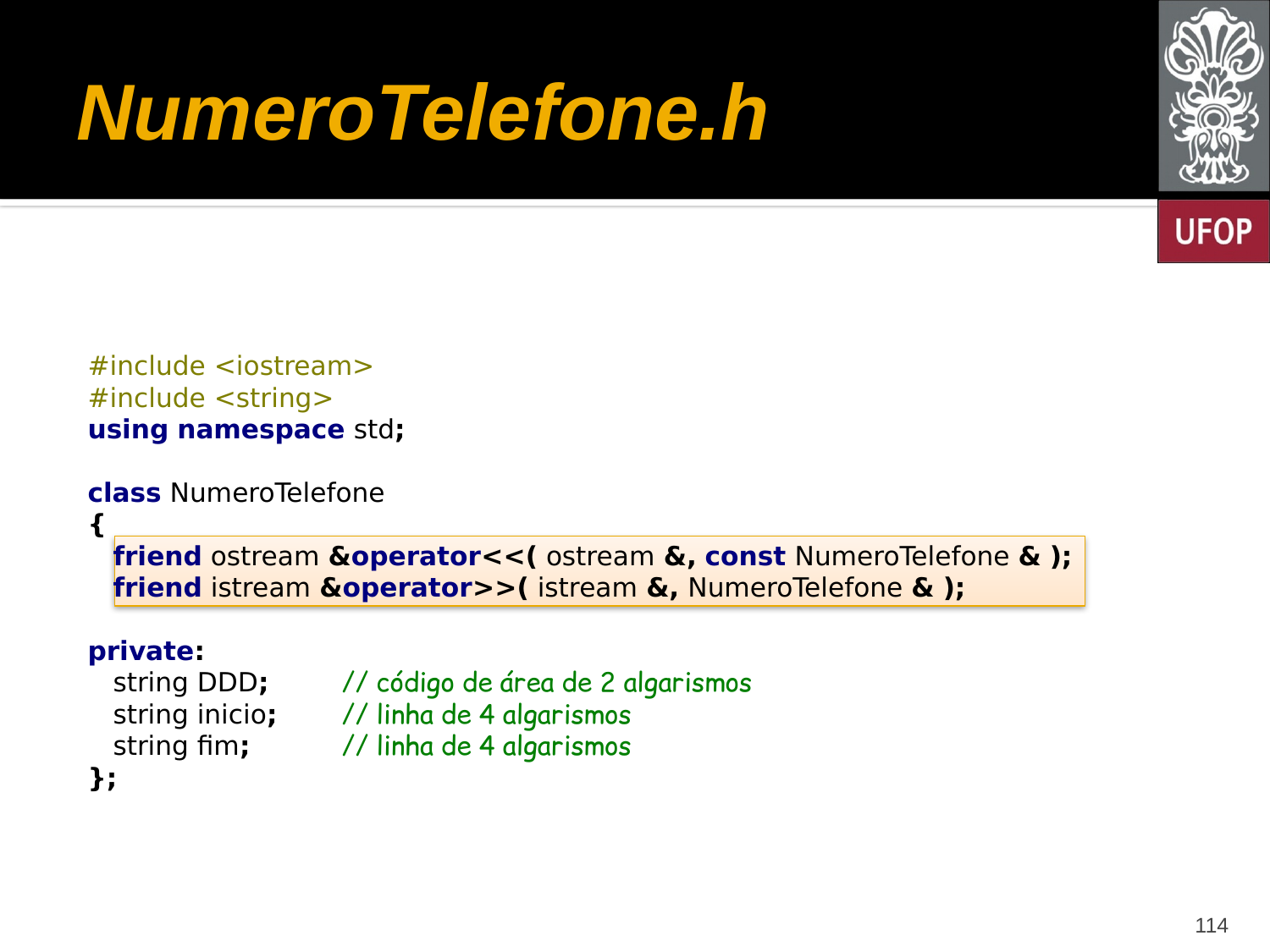

# NumeroTelefone.h
#include <iostream>
#include <string>
using namespace std;

class NumeroTelefone
{
   friend ostream &operator<<( ostream &, const NumeroTelefone & );
   friend istream &operator>>( istream &, NumeroTelefone & );

private:
   string DDD;  	// código de área de 2 algarismos
   string inicio; 	// linha de 4 algarismos
   string fim;	// linha de 4 algarismos
};

114